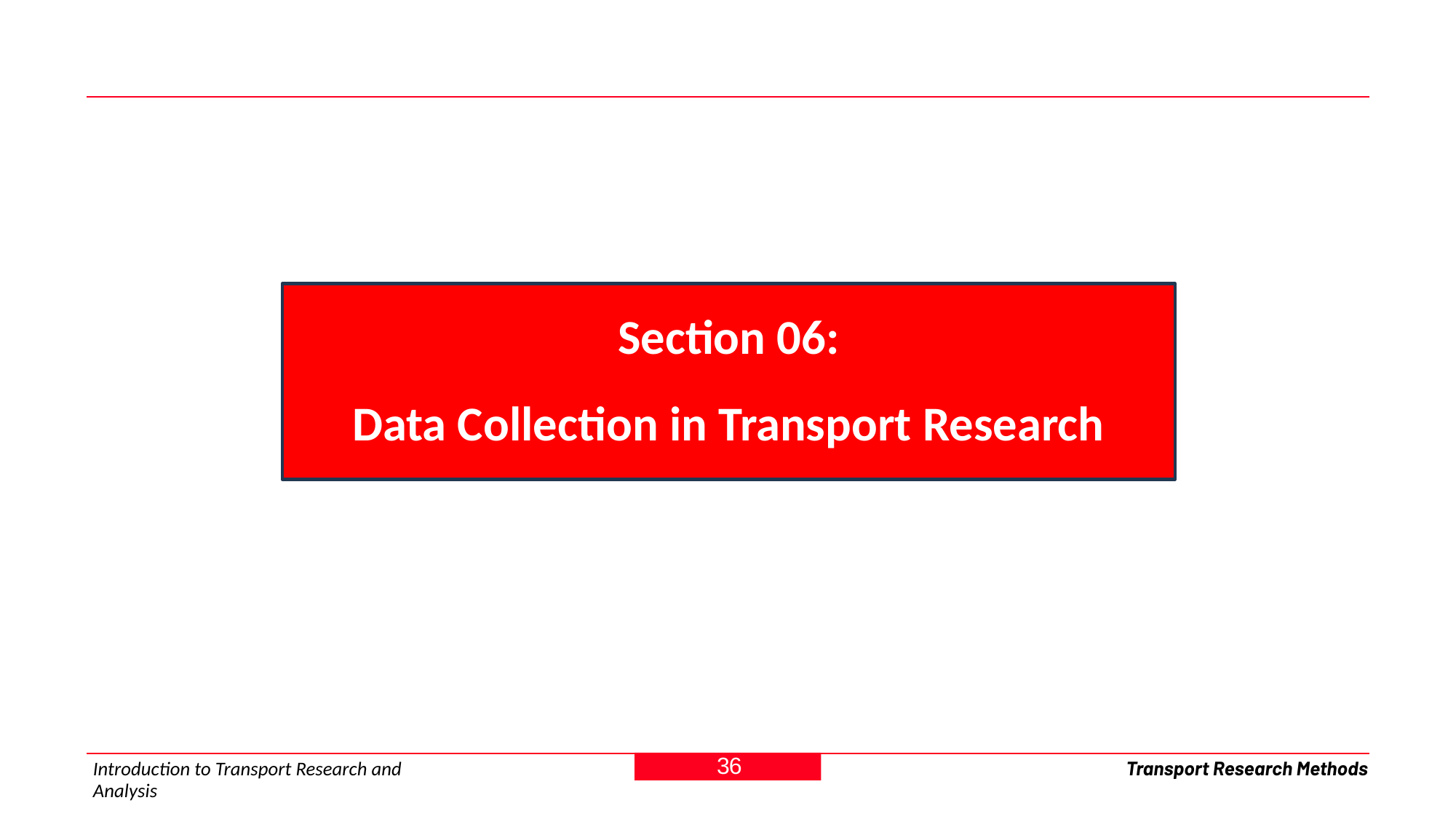

Section 06:
Data Collection in Transport Research
36
Introduction to Transport Research and Analysis
Transport Research Methods